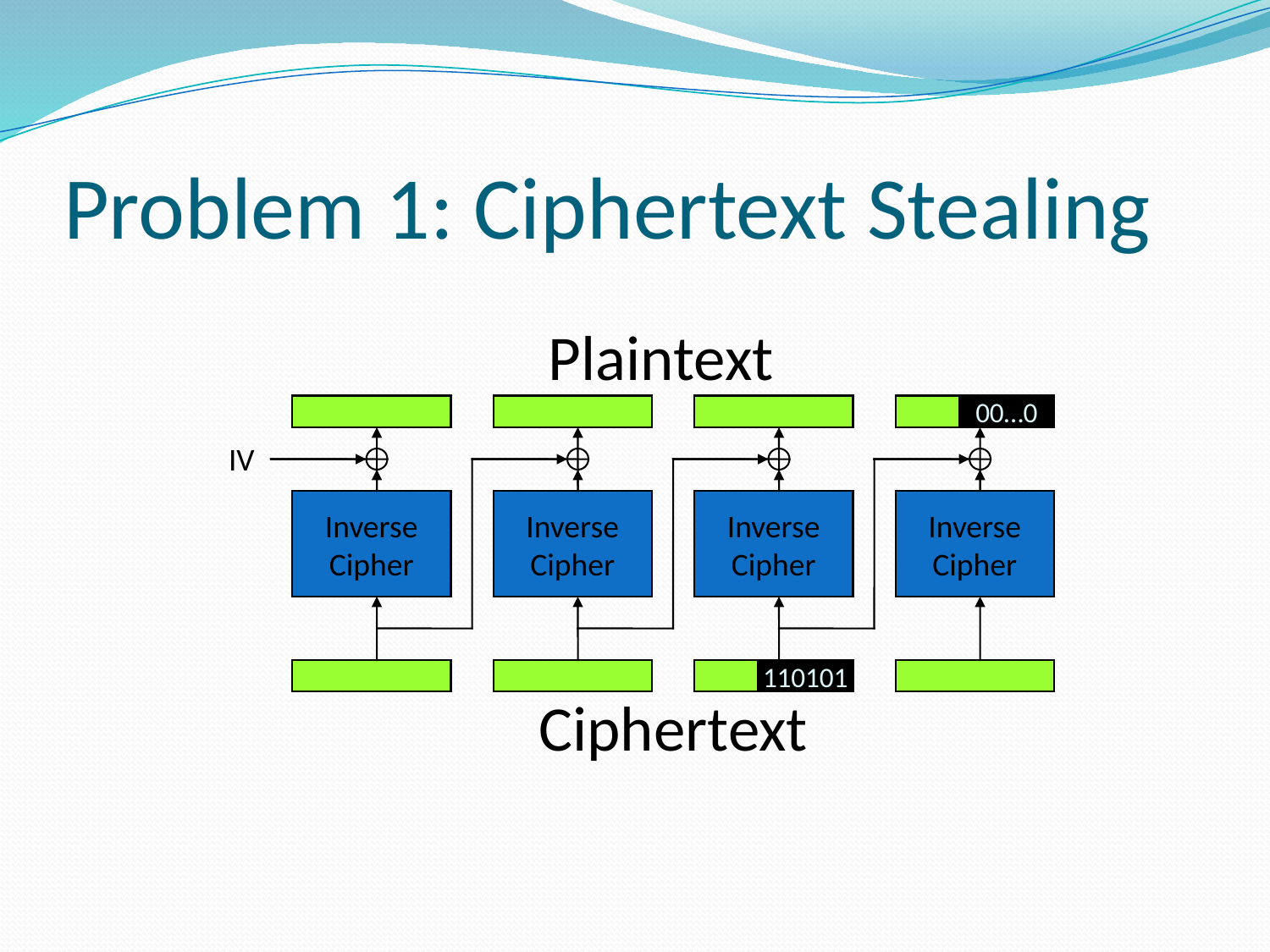

# Problem 1: Ciphertext Stealing

Plaintext

110101
00…0

IV

Inverse
Cipher
Inverse
Cipher
Inverse
Cipher
Inverse
Cipher

110101

Ciphertext